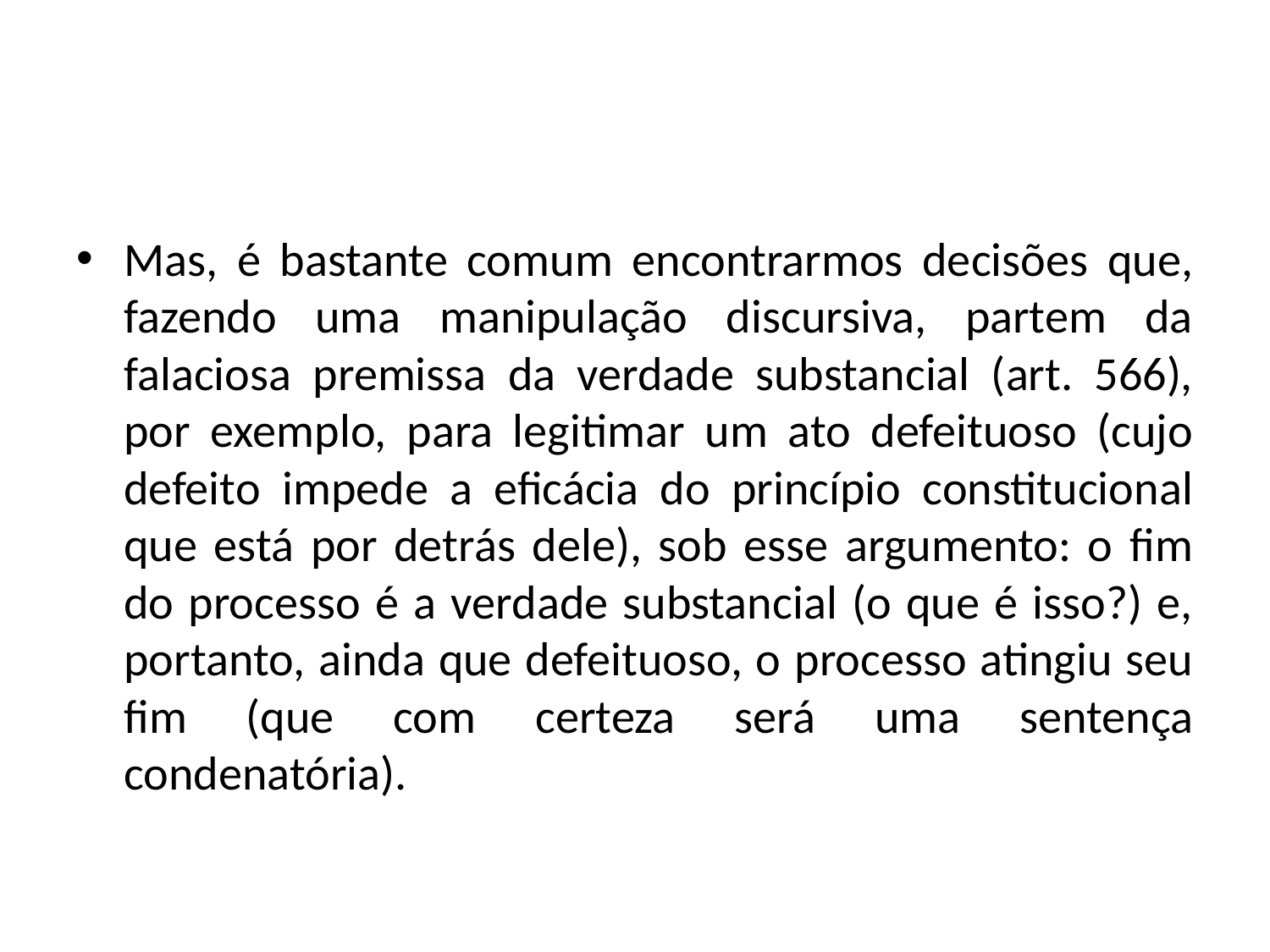

#
Mas, é bastante comum encontrarmos decisões que, fazendo uma manipulação discursiva, partem da falaciosa premissa da verdade substancial (art. 566), por exemplo, para legitimar um ato defeituoso (cujo defeito impede a eficácia do princípio constitucional que está por detrás dele), sob esse argumento: o fim do processo é a verdade substancial (o que é isso?) e, portanto, ainda que defeituoso, o processo atingiu seu fim (que com certeza será uma sentença condenatória).